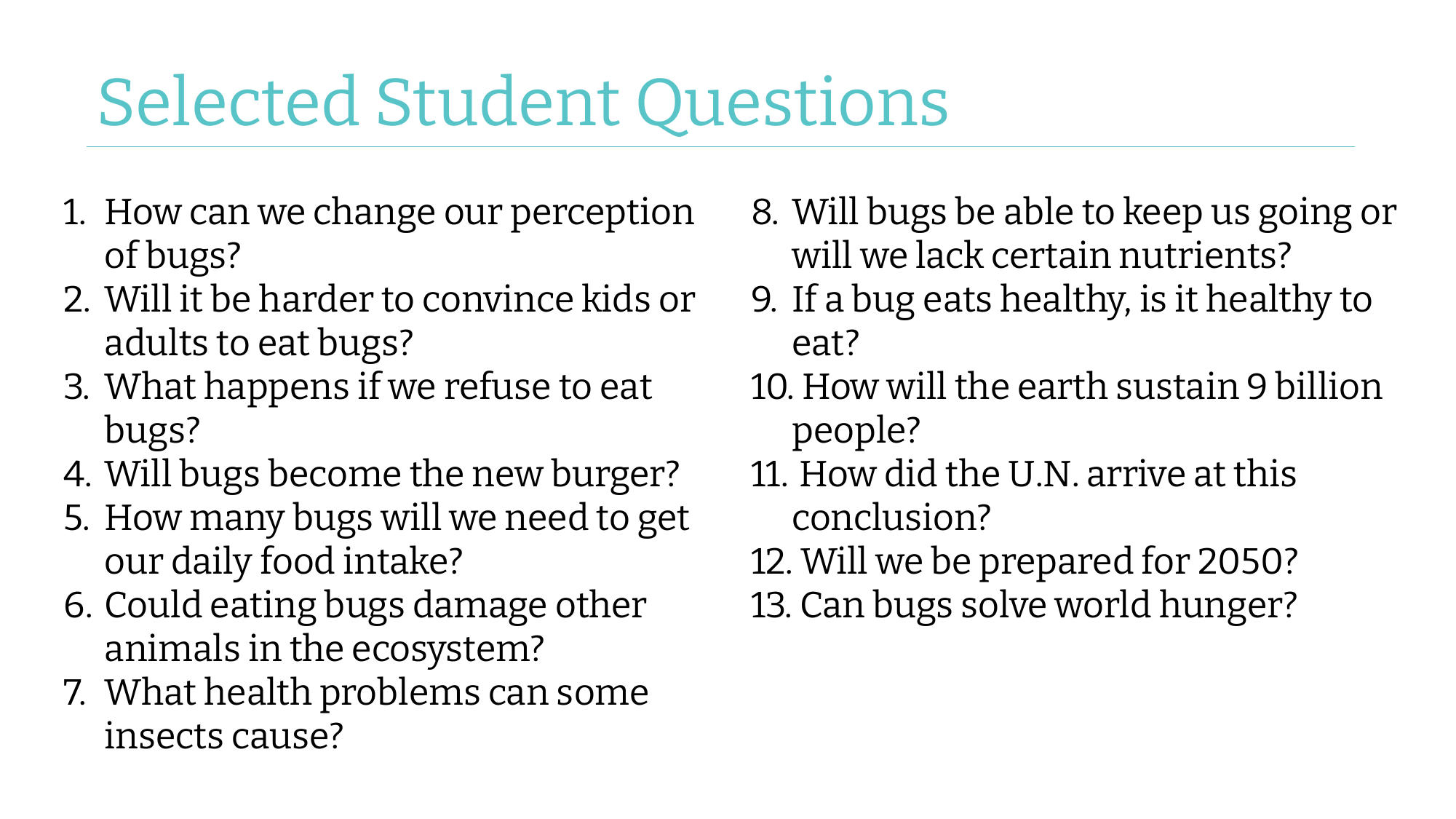

# Selected Student Questions
How can we change our perception of bugs?
Will it be harder to convince kids or adults to eat bugs?
What happens if we refuse to eat bugs?
Will bugs become the new burger?
How many bugs will we need to get our daily food intake?
Could eating bugs damage other animals in the ecosystem?
What health problems can some insects cause?
Will bugs be able to keep us going or will we lack certain nutrients?
If a bug eats healthy, is it healthy to eat?
 How will the earth sustain 9 billion people?
 How did the U.N. arrive at this conclusion?
 Will we be prepared for 2050?
 Can bugs solve world hunger?